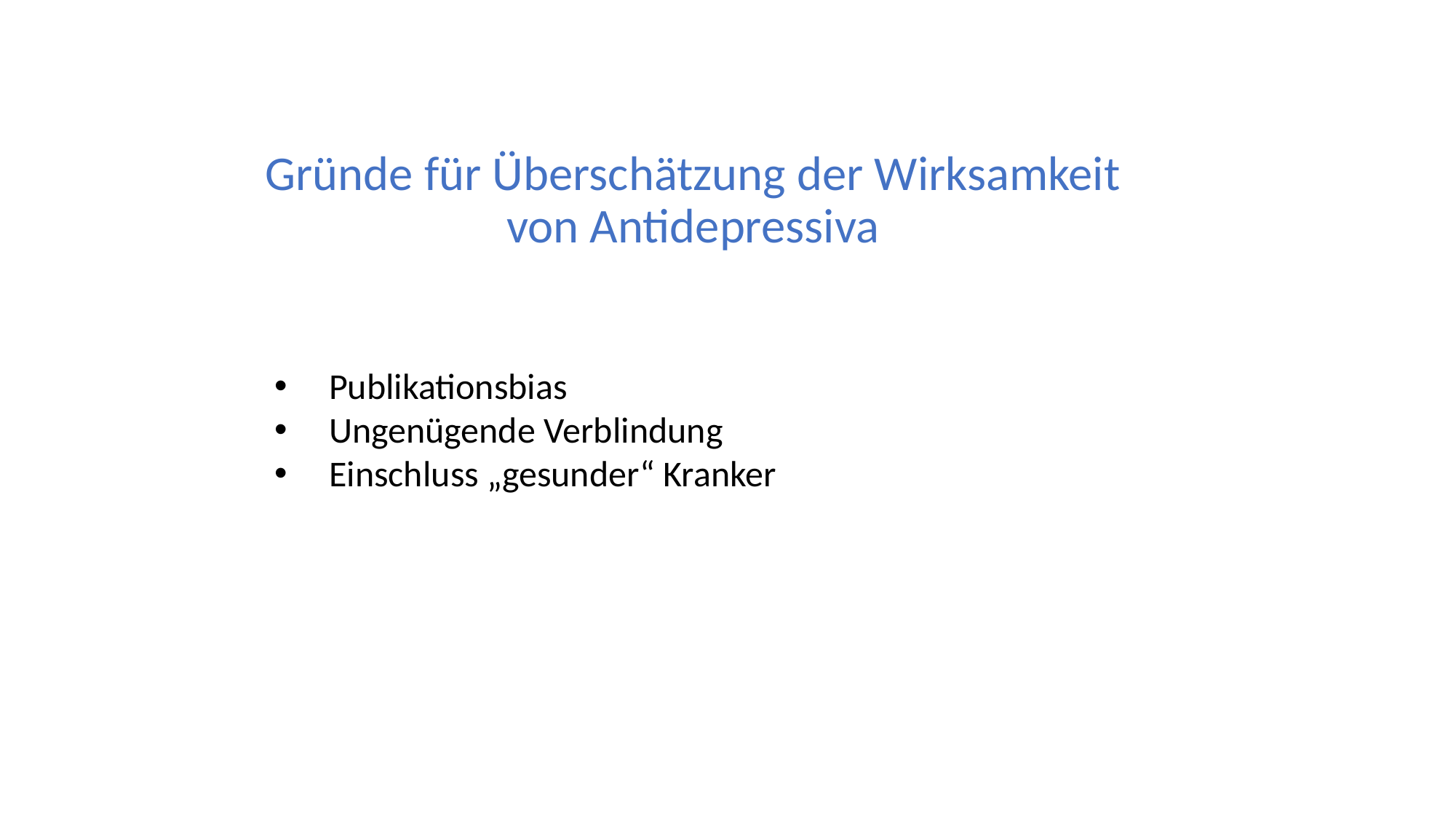

# Gründe für Überschätzung der Wirksamkeit von Antidepressiva

Publikationsbias
Ungenügende Verblindung
Einschluss „gesunder“ Kranker